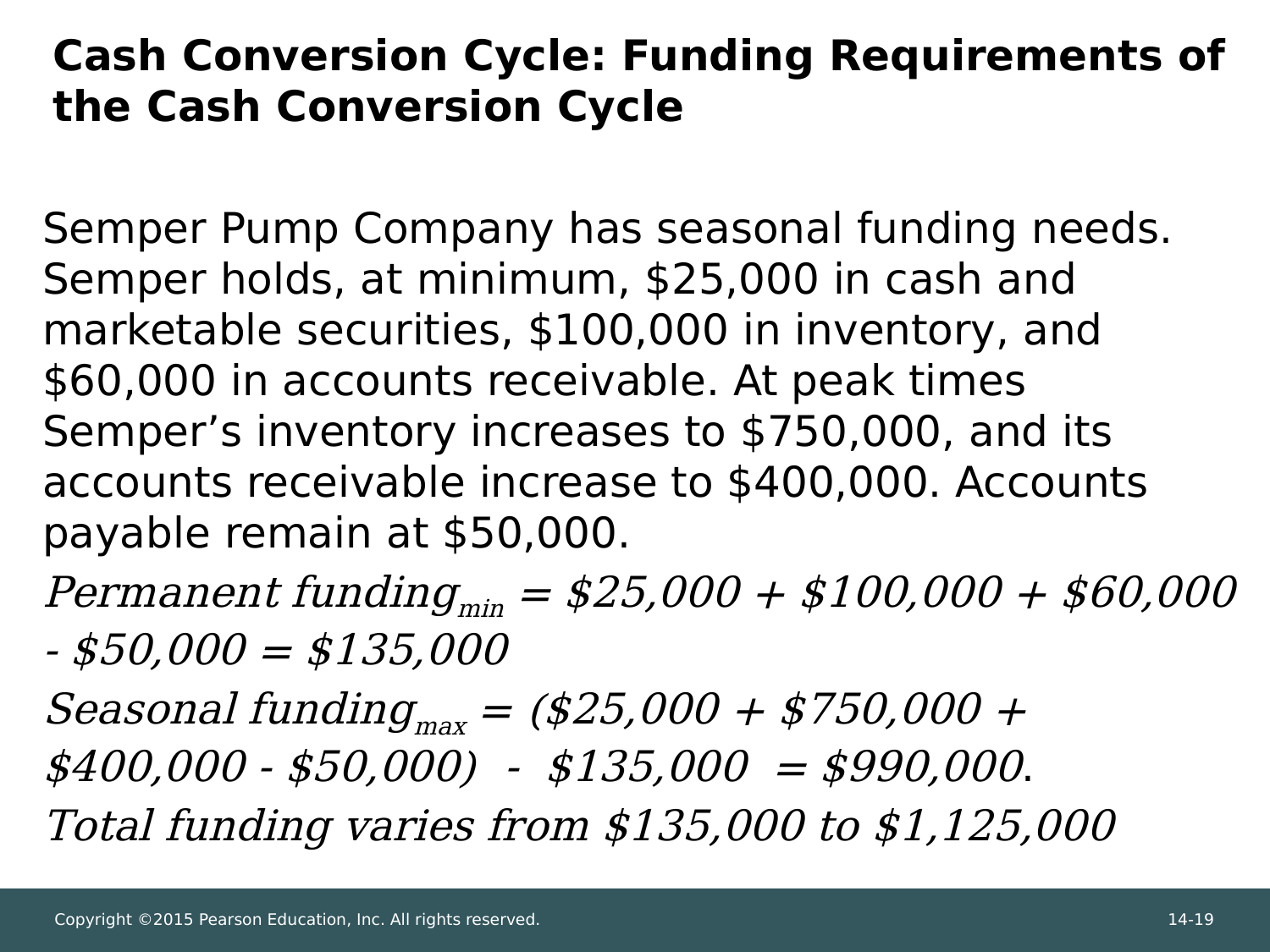

# Cash Conversion Cycle: Funding Requirements of the Cash Conversion Cycle
Semper Pump Company has seasonal funding needs. Semper holds, at minimum, $25,000 in cash and marketable securities, $100,000 in inventory, and $60,000 in accounts receivable. At peak times Semper’s inventory increases to $750,000, and its accounts receivable increase to $400,000. Accounts payable remain at $50,000.
Permanent fundingmin = $25,000 + $100,000 + $60,000 - $50,000 = $135,000
Seasonal fundingmax = ($25,000 + $750,000 + $400,000 - $50,000)  -  $135,000  = $990,000.
Total funding varies from $135,000 to $1,125,000